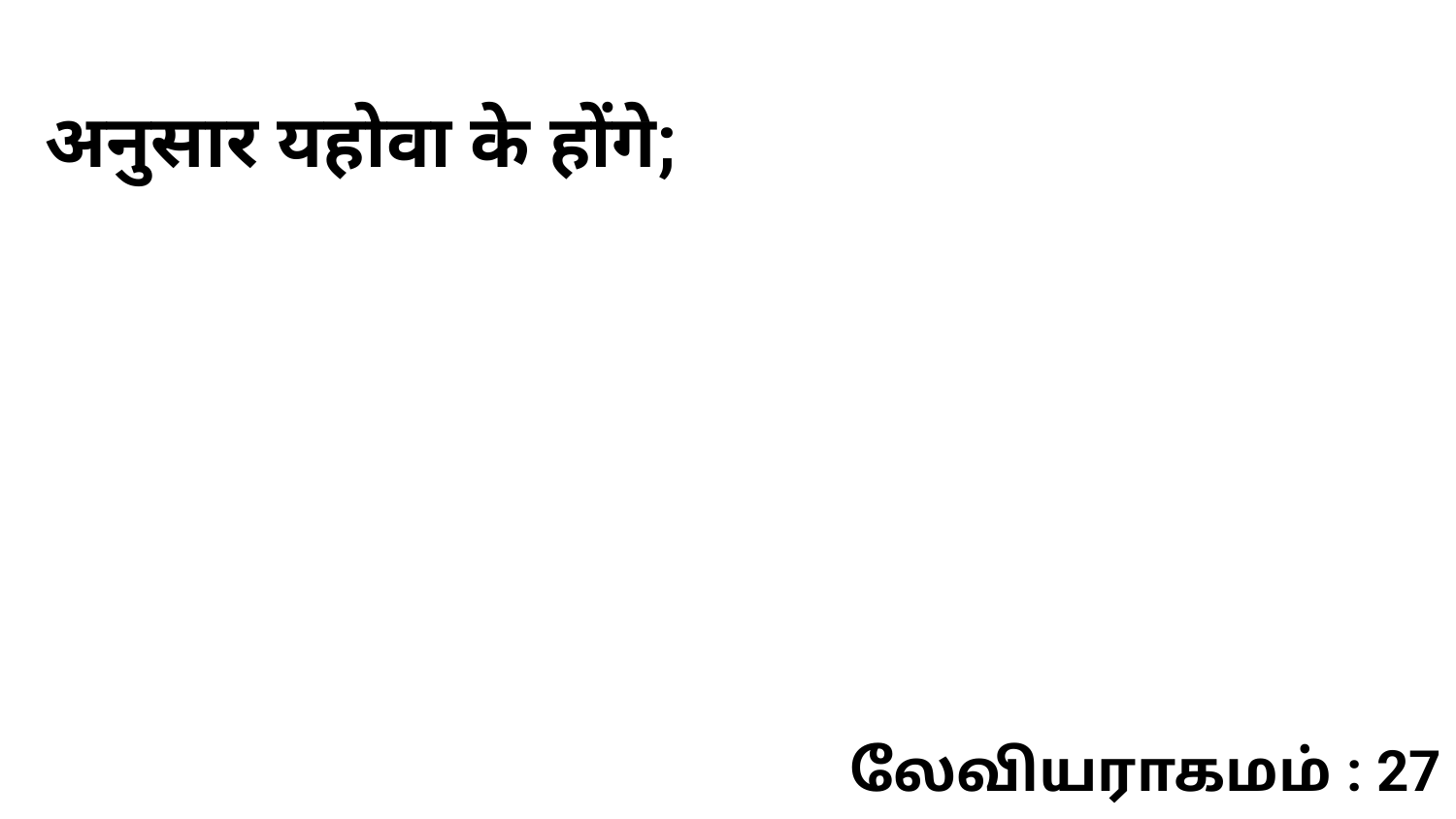

अनुसार यहोवा के होंगे;
லேவியராகமம் : 27